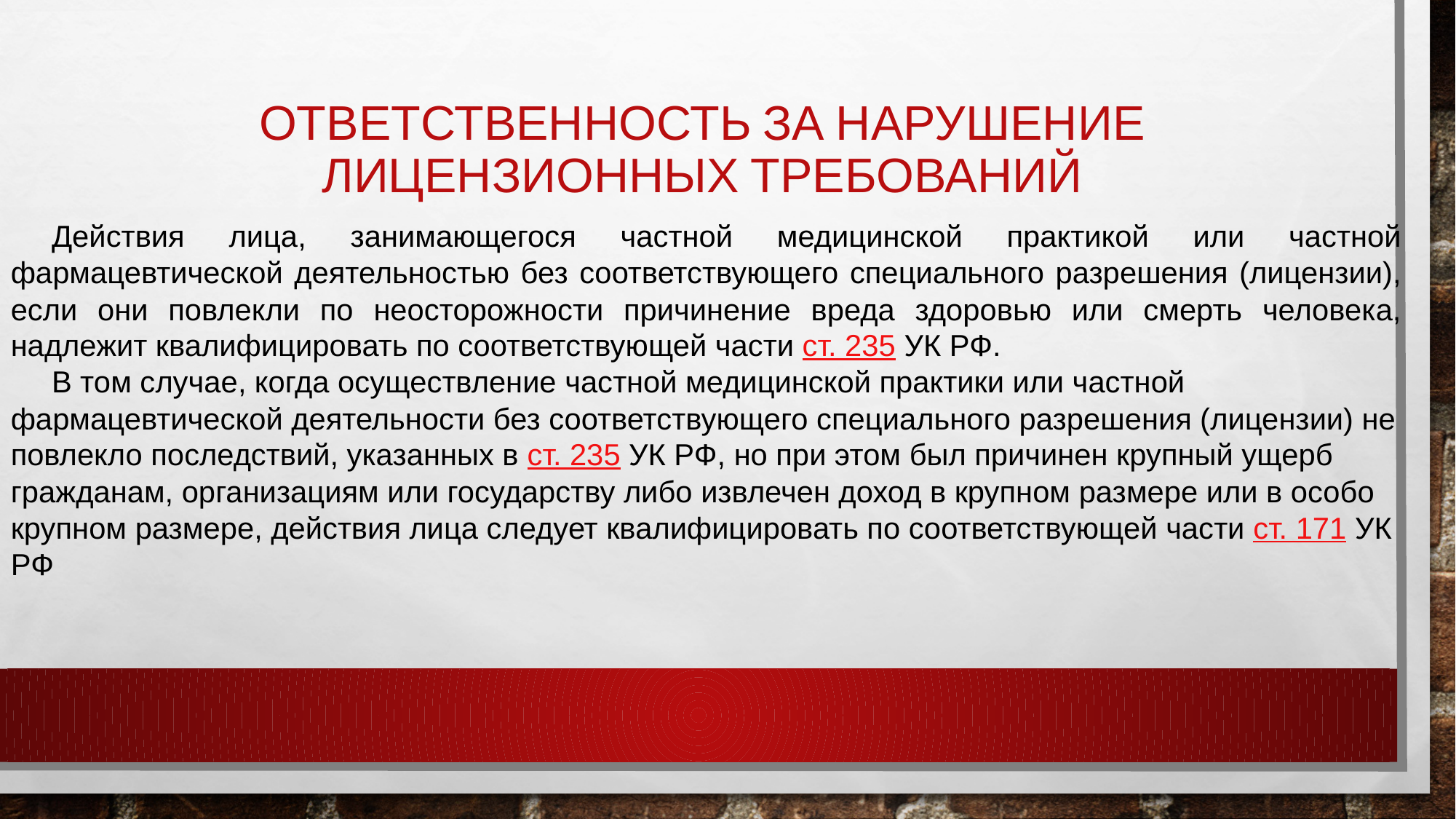

Действия лица, занимающегося частной медицинской практикой или частной фармацевтической деятельностью без соответствующего специального разрешения (лицензии), если они повлекли по неосторожности причинение вреда здоровью или смерть человека, надлежит квалифицировать по соответствующей части ст. 235 УК РФ.
В том случае, когда осуществление частной медицинской практики или частной фармацевтической деятельности без соответствующего специального разрешения (лицензии) не повлекло последствий, указанных в ст. 235 УК РФ, но при этом был причинен крупный ущерб гражданам, организациям или государству либо извлечен доход в крупном размере или в особо крупном размере, действия лица следует квалифицировать по соответствующей части ст. 171 УК РФ

# Ответственность за нарушение лицензионных требований